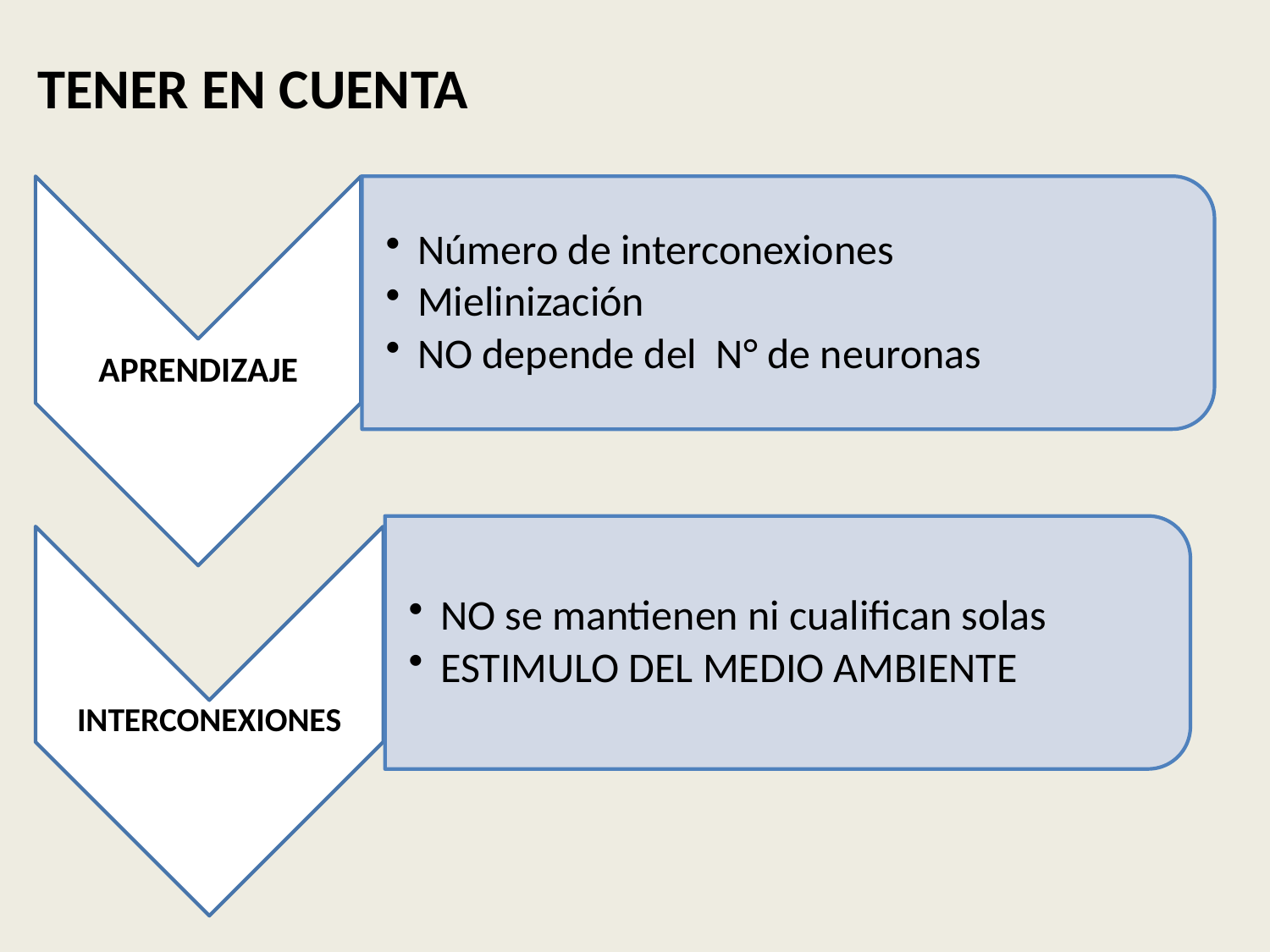

TENER EN CUENTA
APRENDIZAJE
Número de interconexiones
Mielinización
NO depende del  N° de neuronas
INTERCONEXIONES
NO se mantienen ni cualifican solas
ESTIMULO DEL MEDIO AMBIENTE